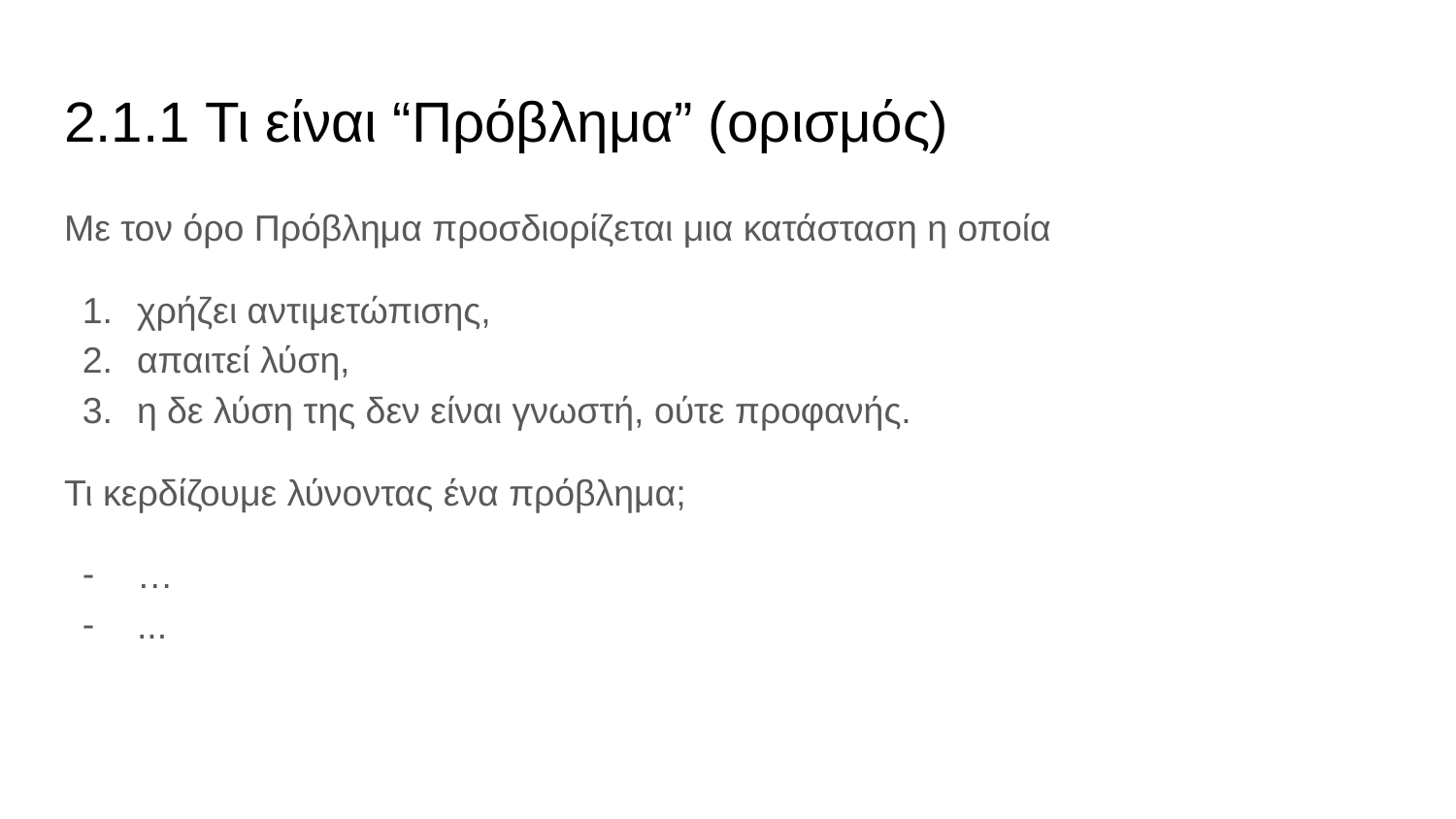

# 2.1.1 Τι είναι “Πρόβλημα” (ορισμός)
Με τον όρο Πρόβλημα προσδιορίζεται μια κατάσταση η οποία
χρήζει αντιμετώπισης,
απαιτεί λύση,
η δε λύση της δεν είναι γνωστή, ούτε προφανής.
Τι κερδίζουμε λύνοντας ένα πρόβλημα;
…
...